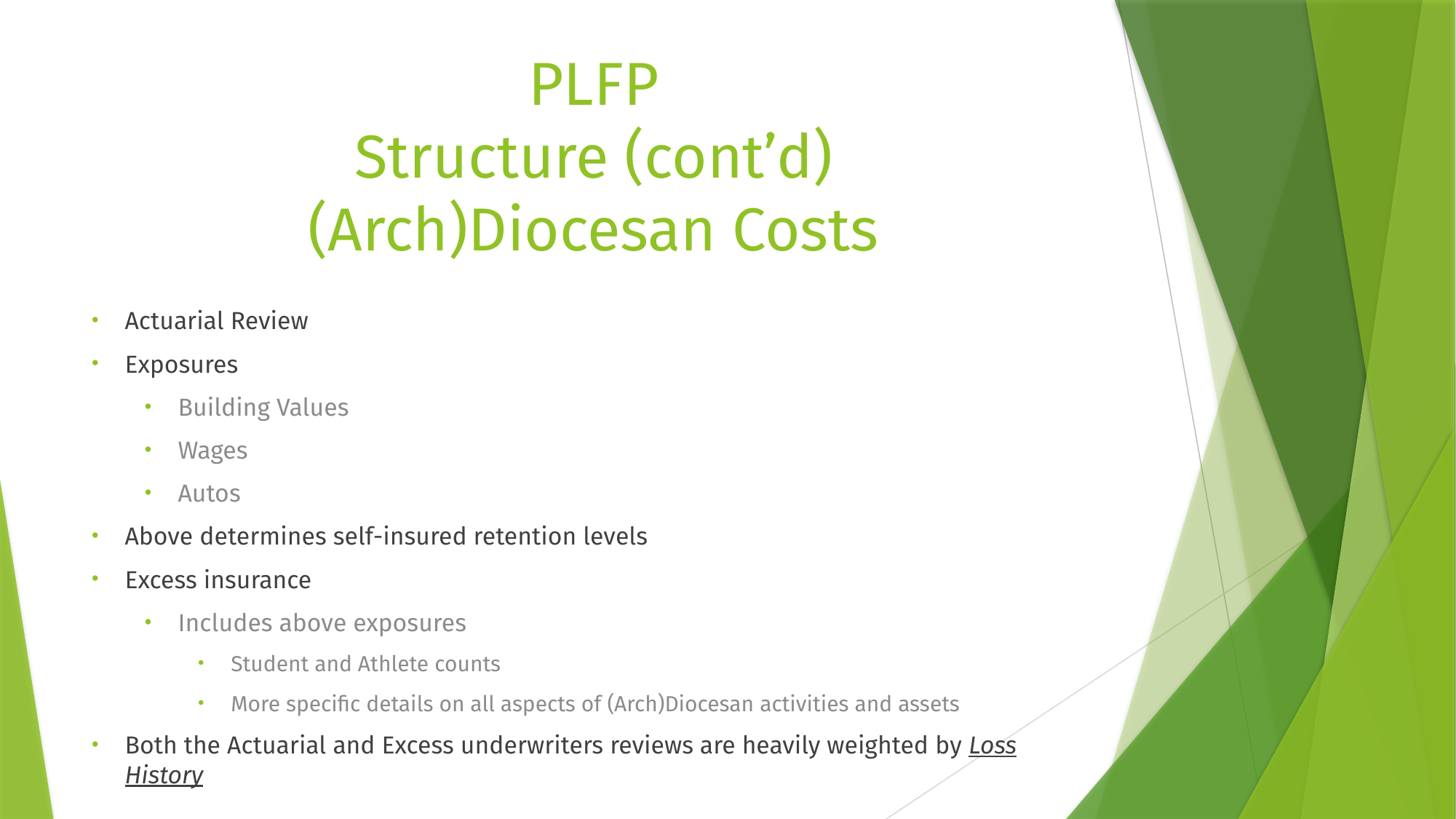

# PLFP Structure (cont’d) (Arch)Diocesan Costs
Actuarial Review
Exposures
Building Values
Wages
Autos
Above determines self-insured retention levels
Excess insurance
Includes above exposures
Student and Athlete counts
More specific details on all aspects of (Arch)Diocesan activities and assets
Both the Actuarial and Excess underwriters reviews are heavily weighted by Loss History